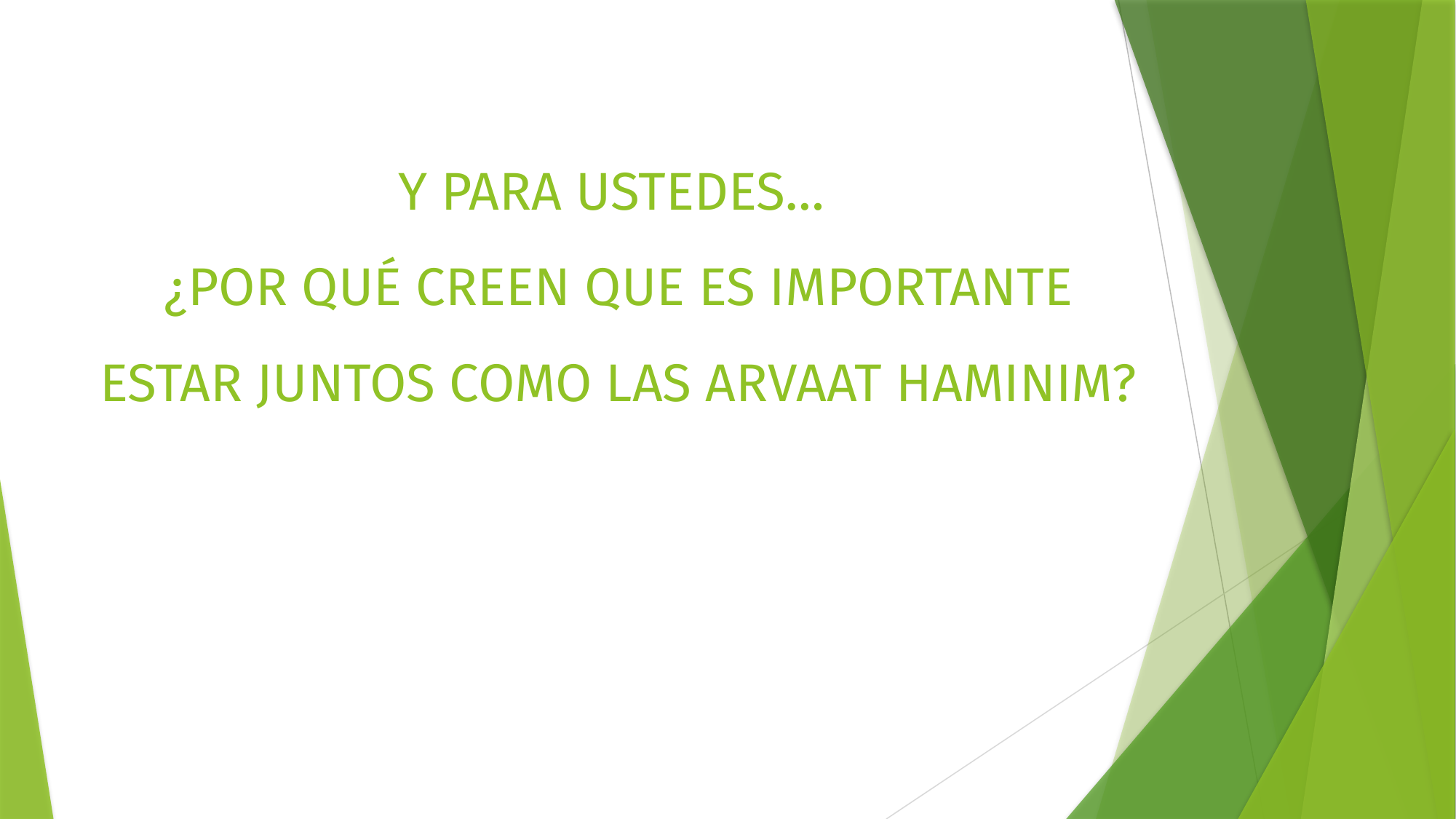

# Y PARA USTEDES… ¿POR QUÉ CREEN QUE ES IMPORTANTE ESTAR JUNTOS COMO LAS ARVAAT HAMINIM?